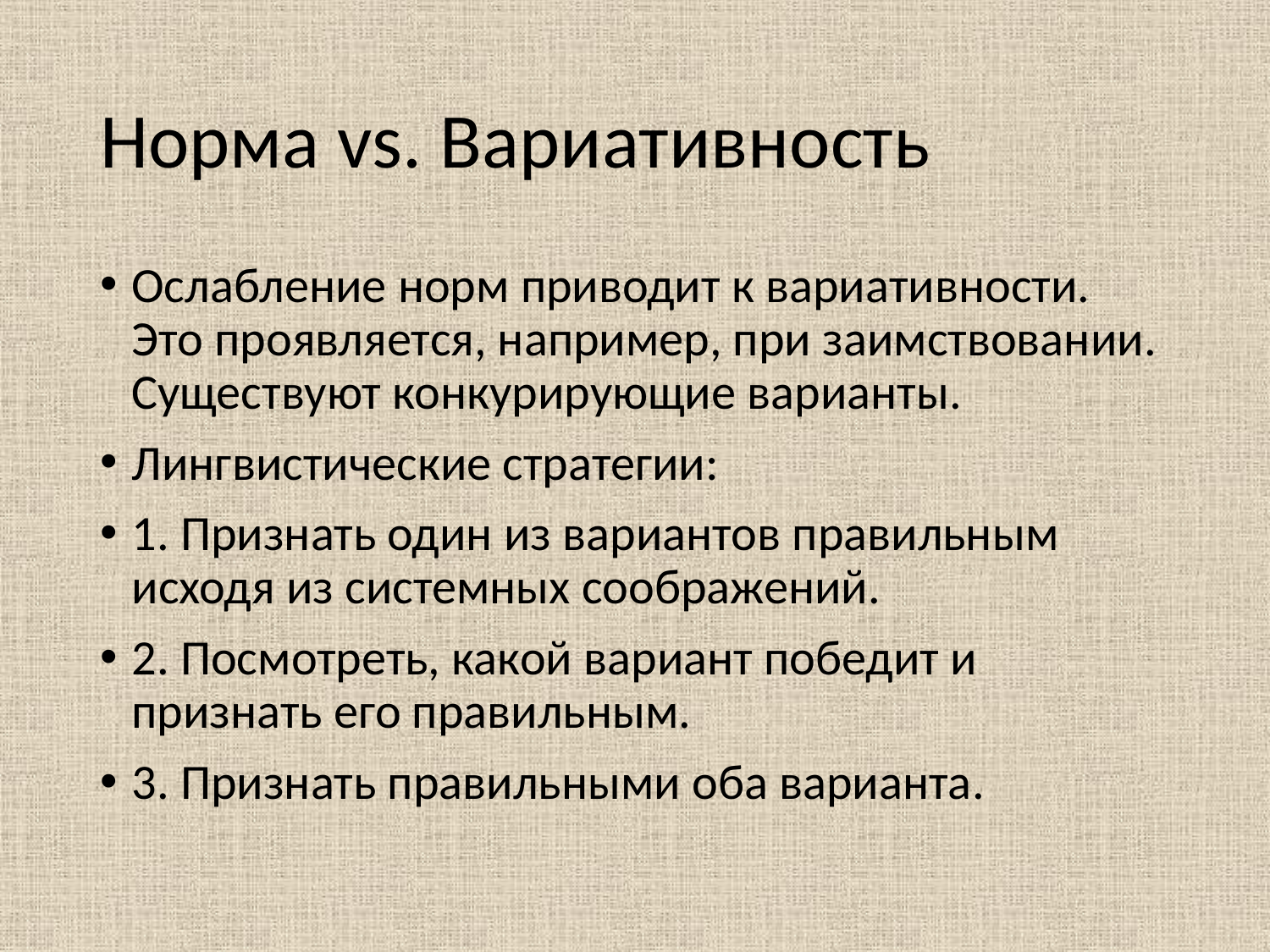

# Норма vs. Вариативность
Ослабление норм приводит к вариативности. Это проявляется, например, при заимствовании. Существуют конкурирующие варианты.
Лингвистические стратегии:
1. Признать один из вариантов правильным исходя из системных соображений.
2. Посмотреть, какой вариант победит и признать его правильным.
3. Признать правильными оба варианта.